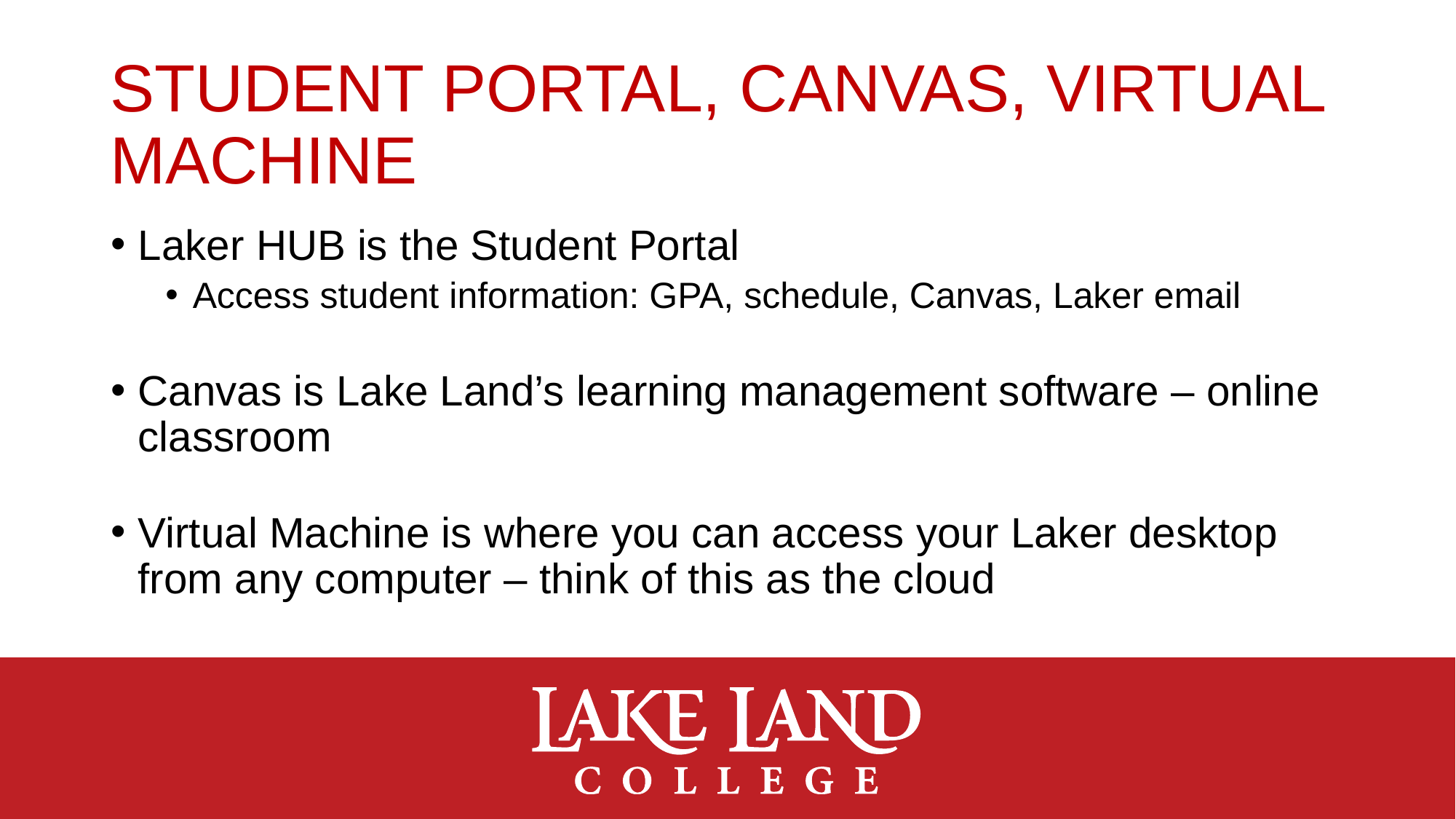

# Student Portal, Canvas, Virtual Machine
Laker HUB is the Student Portal
Access student information: GPA, schedule, Canvas, Laker email

Canvas is Lake Land’s learning management software – online classroom

Virtual Machine is where you can access your Laker desktop from any computer – think of this as the cloud